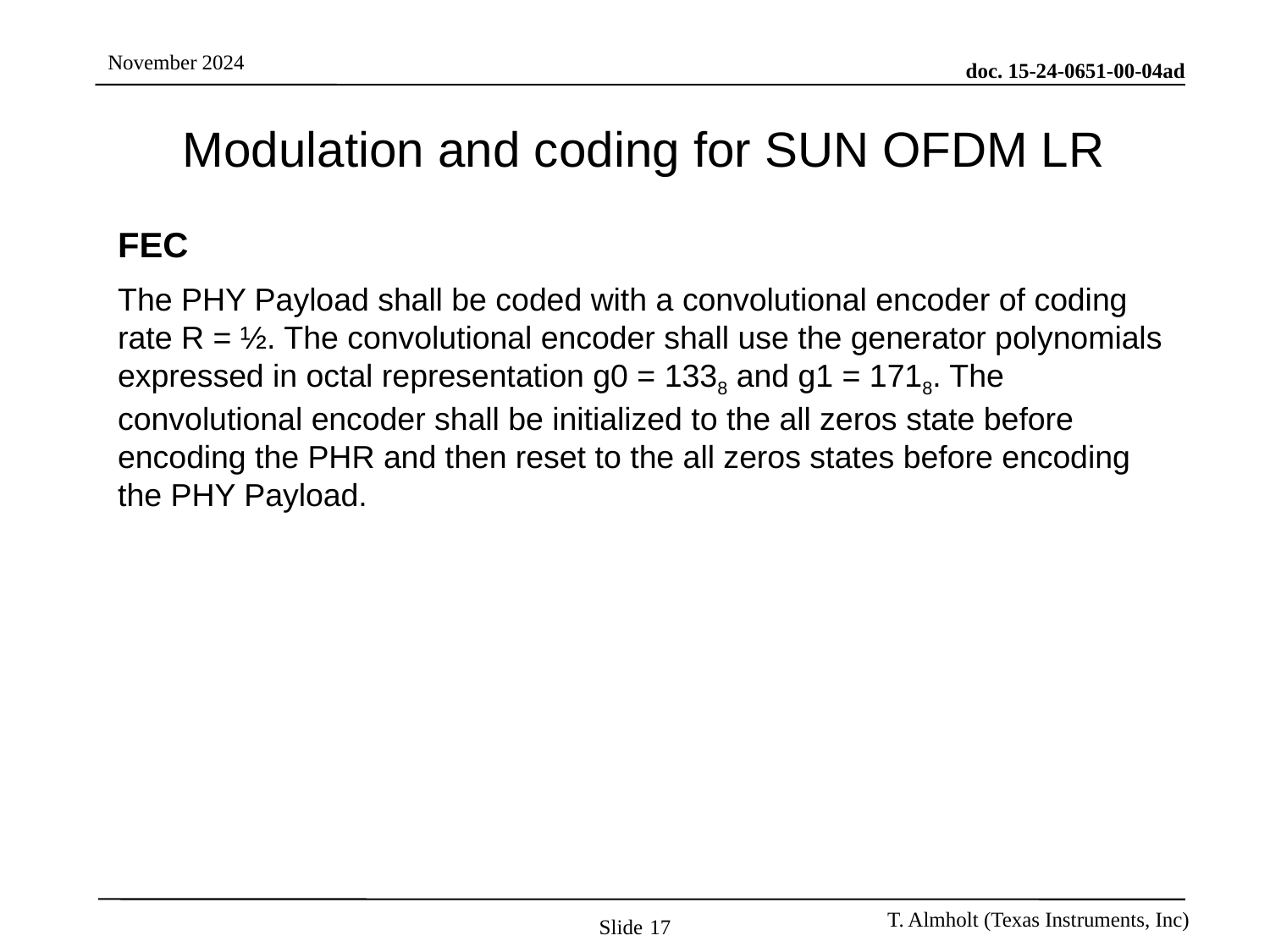

# Modulation and coding for SUN OFDM LR
FEC
The PHY Payload shall be coded with a convolutional encoder of coding rate R = ½. The convolutional encoder shall use the generator polynomials expressed in octal representation g0 = 1338 and g1 = 1718. The convolutional encoder shall be initialized to the all zeros state before encoding the PHR and then reset to the all zeros states before encoding the PHY Payload.
Slide 17